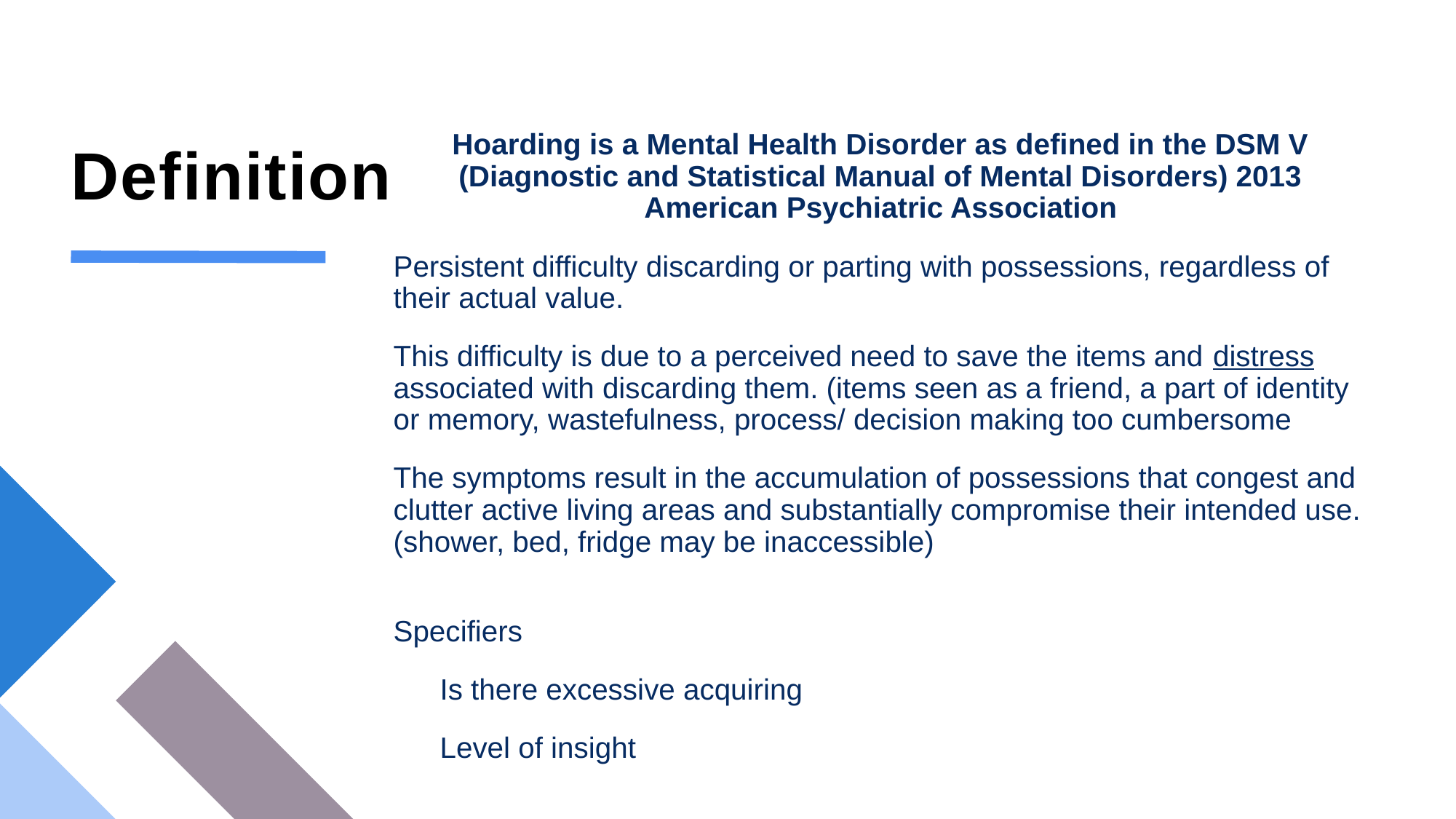

Definition
Hoarding is a Mental Health Disorder as defined in the DSM V (Diagnostic and Statistical Manual of Mental Disorders) 2013 American Psychiatric Association
Persistent difficulty discarding or parting with possessions, regardless of their actual value.
This difficulty is due to a perceived need to save the items and distress associated with discarding them. (items seen as a friend, a part of identity or memory, wastefulness, process/ decision making too cumbersome
The symptoms result in the accumulation of possessions that congest and clutter active living areas and substantially compromise their intended use.(shower, bed, fridge may be inaccessible)
Specifiers
Is there excessive acquiring
Level of insight